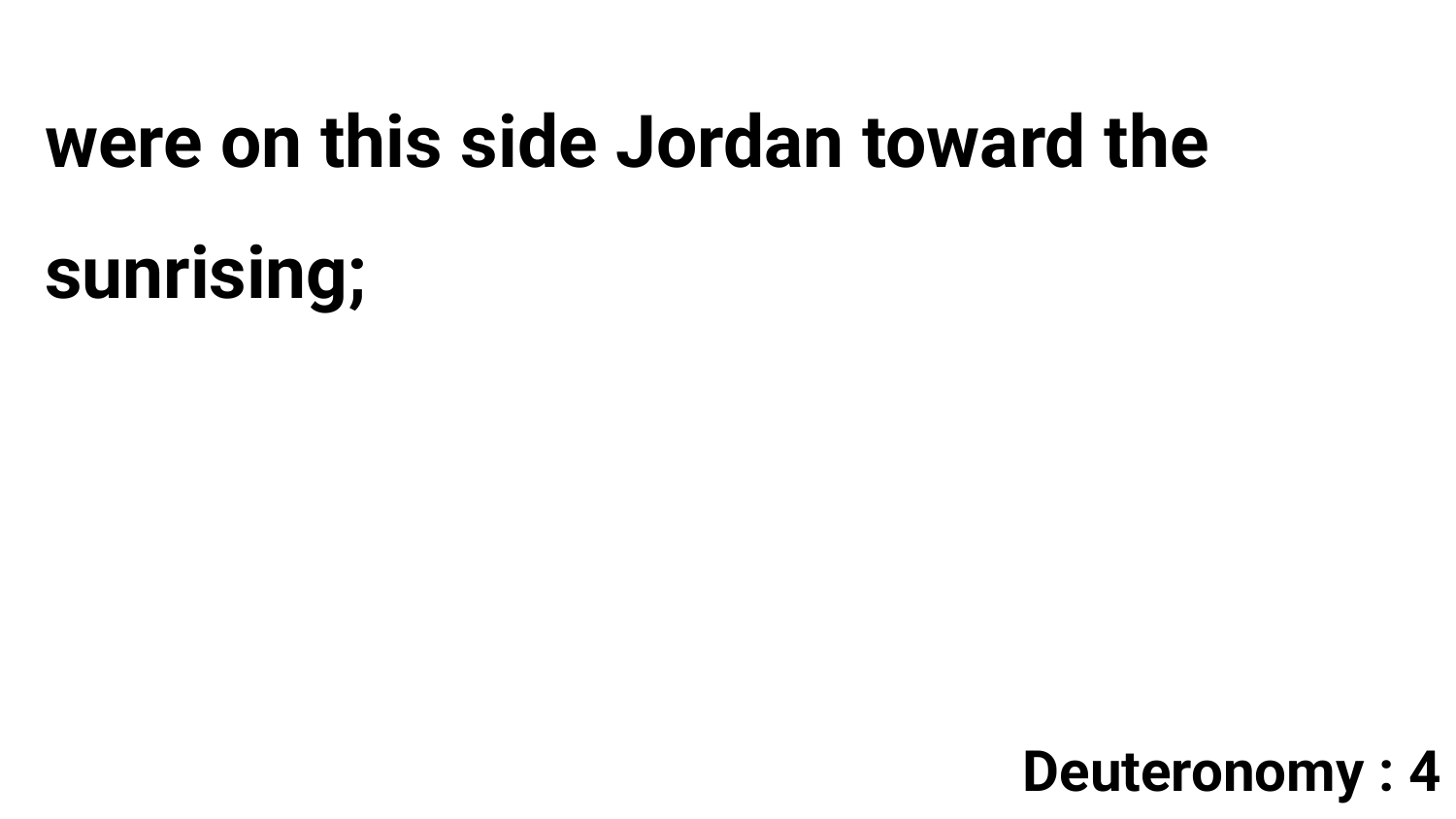

were on this side Jordan toward the sunrising;
Deuteronomy : 4